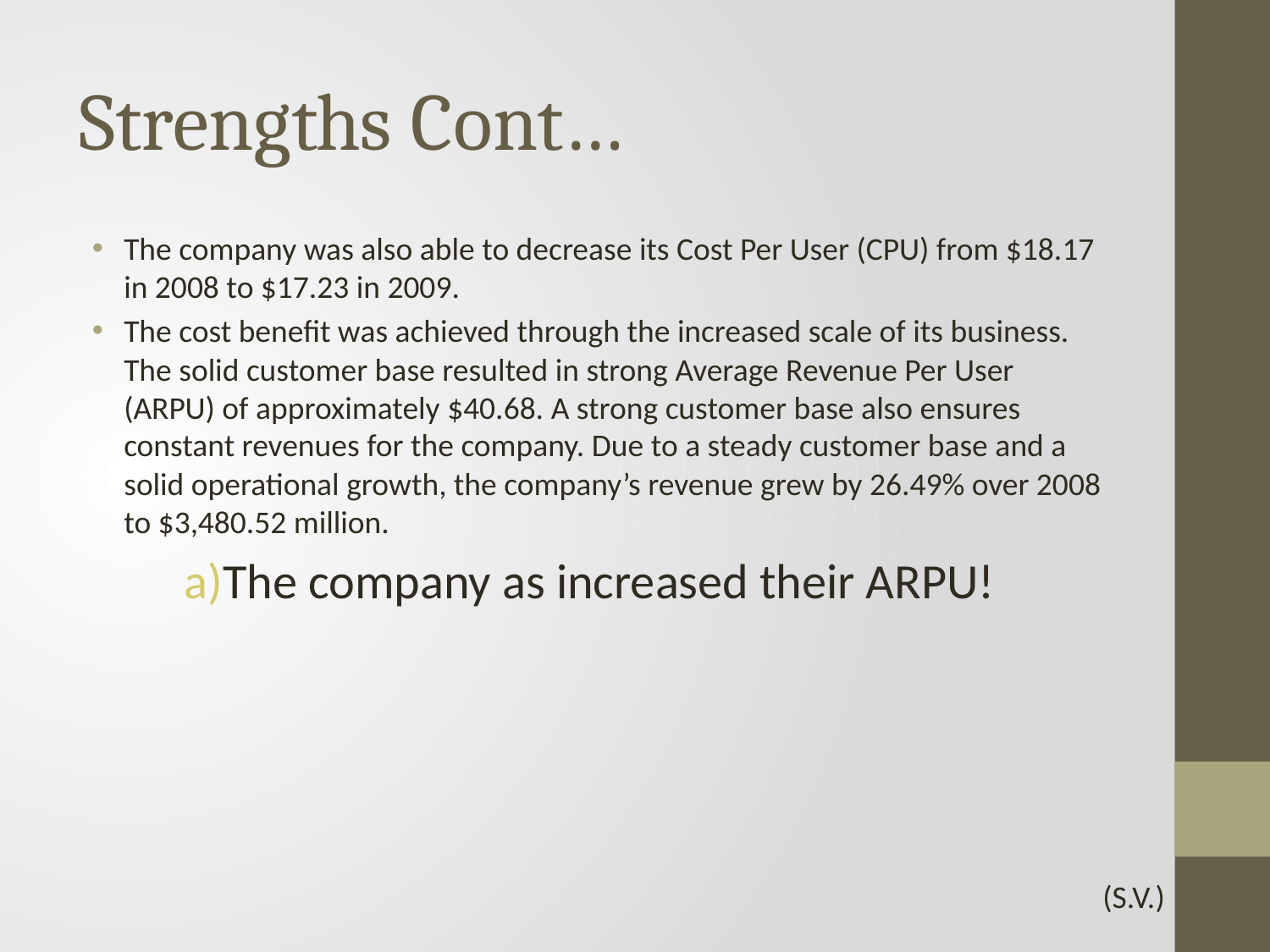

# Strengths Cont…
The company was also able to decrease its Cost Per User (CPU) from $18.17 in 2008 to $17.23 in 2009.
The cost benefit was achieved through the increased scale of its business. The solid customer base resulted in strong Average Revenue Per User (ARPU) of approximately $40.68. A strong customer base also ensures constant revenues for the company. Due to a steady customer base and a solid operational growth, the company’s revenue grew by 26.49% over 2008 to $3,480.52 million.
The company as increased their ARPU!

(S.V.)